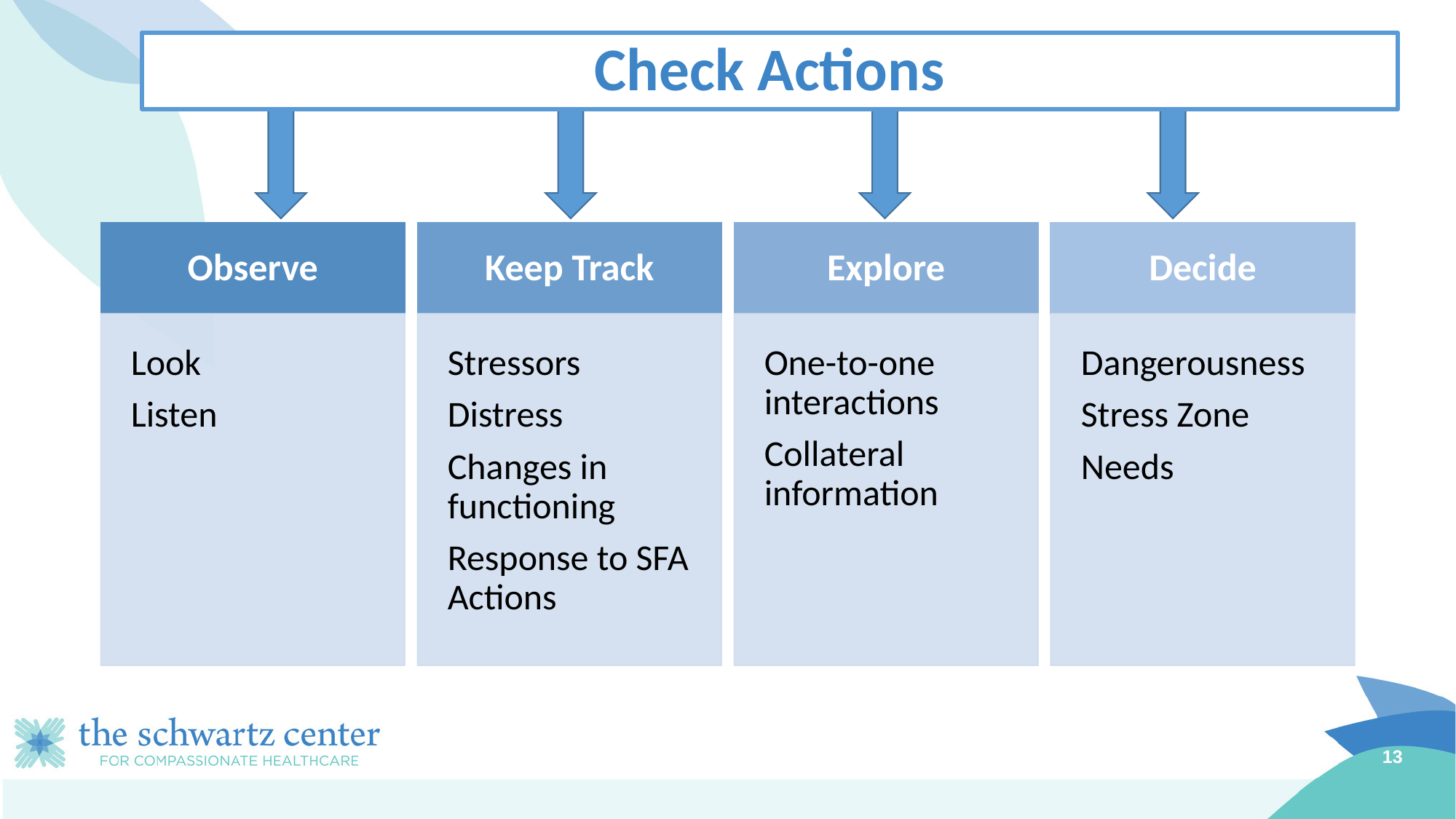

# Check Actions

Observe
Look
Listen
Keep Track
Stressors
Distress
Changes in functioning
Response to SFA Actions
Explore
One-to-one interactions
Collateral information
Decide
Dangerousness
Stress Zone
Needs